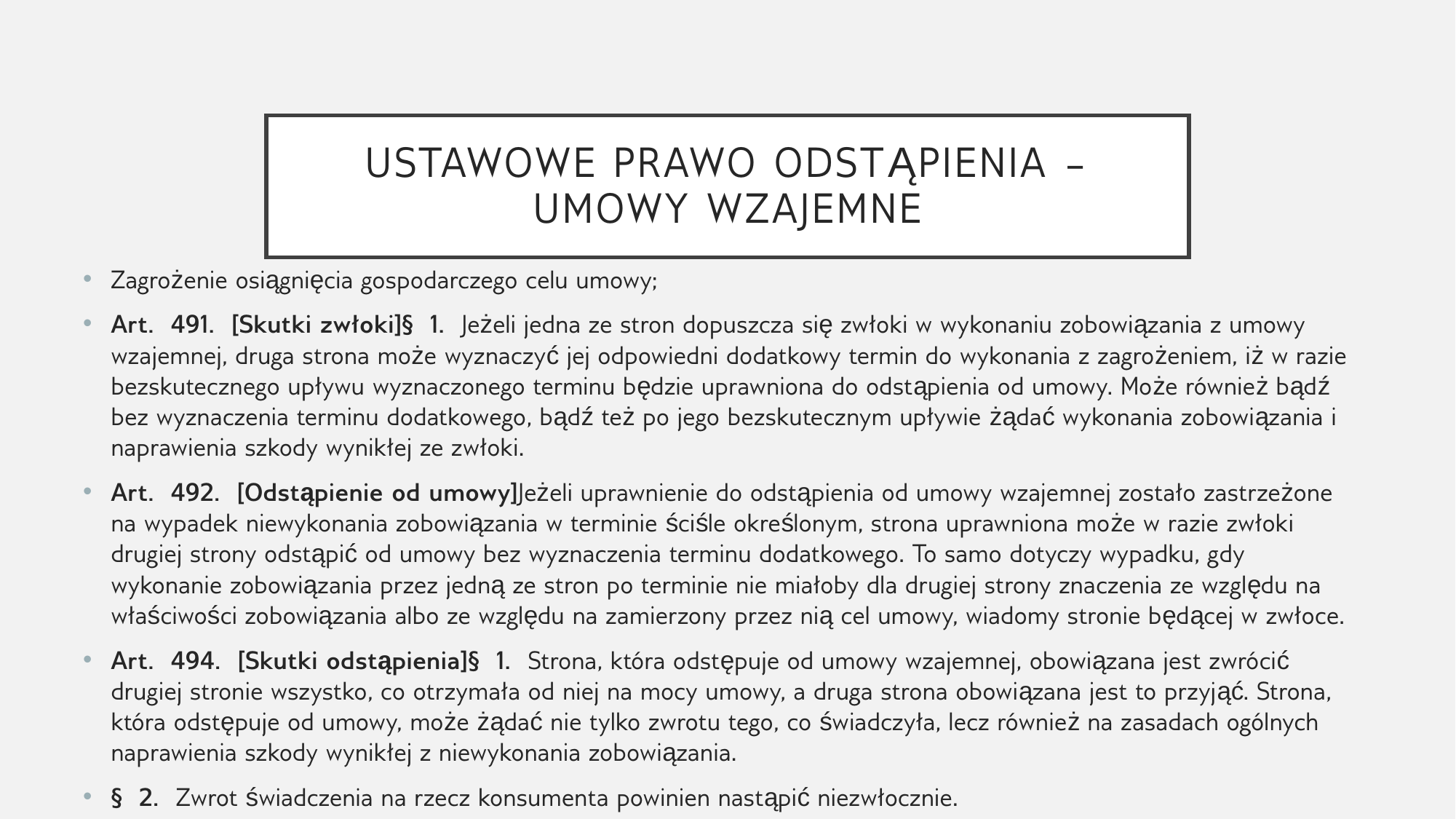

# Ustawowe prawo odstąpienia – umowy wzajemne
Zagrożenie osiągnięcia gospodarczego celu umowy;
Art.  491.  [Skutki zwłoki]§  1.  Jeżeli jedna ze stron dopuszcza się zwłoki w wykonaniu zobowiązania z umowy wzajemnej, druga strona może wyznaczyć jej odpowiedni dodatkowy termin do wykonania z zagrożeniem, iż w razie bezskutecznego upływu wyznaczonego terminu będzie uprawniona do odstąpienia od umowy. Może również bądź bez wyznaczenia terminu dodatkowego, bądź też po jego bezskutecznym upływie żądać wykonania zobowiązania i naprawienia szkody wynikłej ze zwłoki.
Art.  492.  [Odstąpienie od umowy]Jeżeli uprawnienie do odstąpienia od umowy wzajemnej zostało zastrzeżone na wypadek niewykonania zobowiązania w terminie ściśle określonym, strona uprawniona może w razie zwłoki drugiej strony odstąpić od umowy bez wyznaczenia terminu dodatkowego. To samo dotyczy wypadku, gdy wykonanie zobowiązania przez jedną ze stron po terminie nie miałoby dla drugiej strony znaczenia ze względu na właściwości zobowiązania albo ze względu na zamierzony przez nią cel umowy, wiadomy stronie będącej w zwłoce.
Art.  494.  [Skutki odstąpienia]§  1.  Strona, która odstępuje od umowy wzajemnej, obowiązana jest zwrócić drugiej stronie wszystko, co otrzymała od niej na mocy umowy, a druga strona obowiązana jest to przyjąć. Strona, która odstępuje od umowy, może żądać nie tylko zwrotu tego, co świadczyła, lecz również na zasadach ogólnych naprawienia szkody wynikłej z niewykonania zobowiązania.
§  2.  Zwrot świadczenia na rzecz konsumenta powinien nastąpić niezwłocznie.